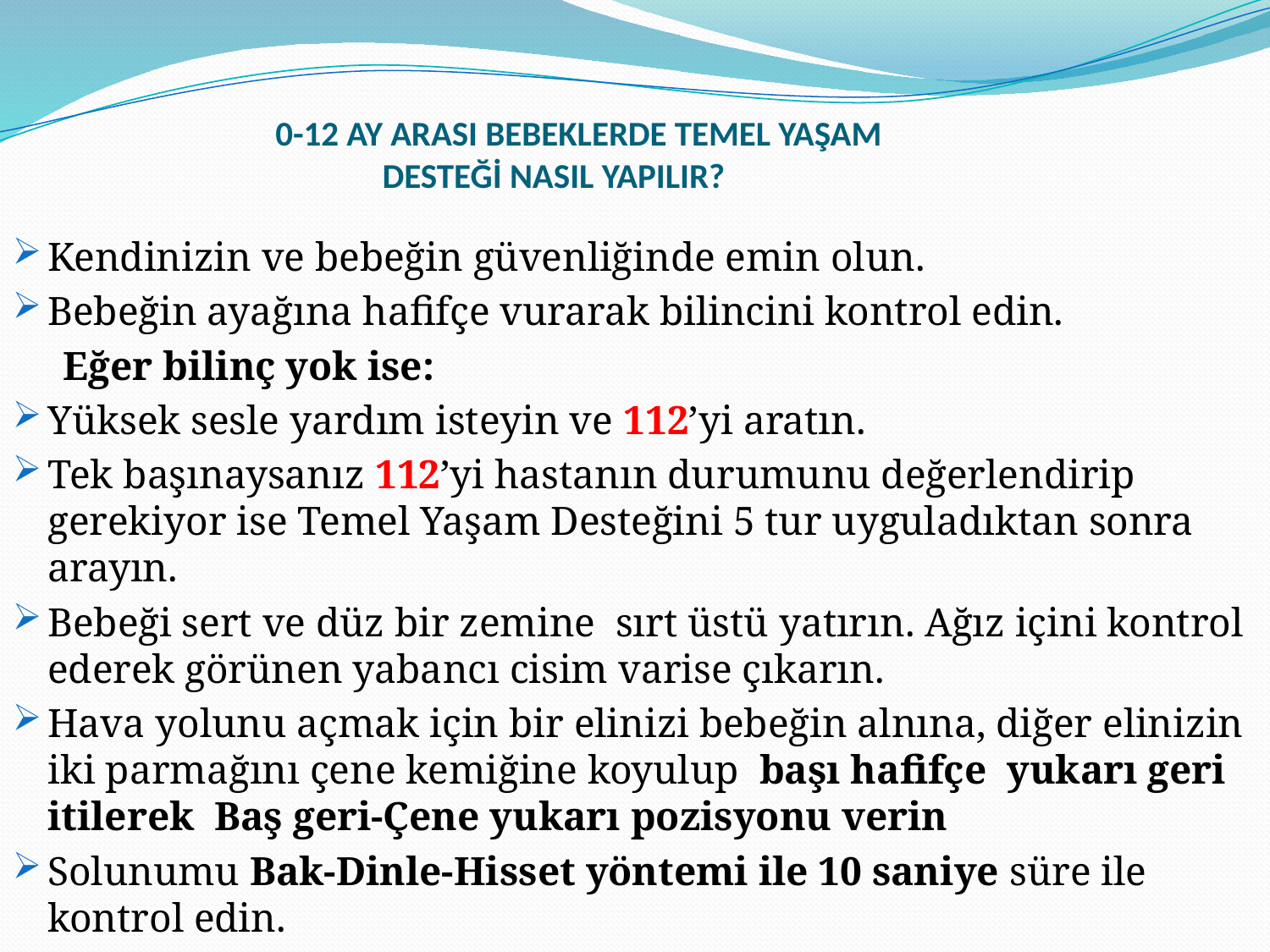

# 0-12 AY ARASI BEBEKLERDE TEMEL YAŞAM DESTEĞİ NASIL YAPILIR?
Kendinizin ve bebeğin güvenliğinde emin olun.
Bebeğin ayağına hafifçe vurarak bilincini kontrol edin.
     Eğer bilinç yok ise:
Yüksek sesle yardım isteyin ve 112’yi aratın.
Tek başınaysanız 112’yi hastanın durumunu değerlendirip gerekiyor ise Temel Yaşam Desteğini 5 tur uyguladıktan sonra arayın.
Bebeği sert ve düz bir zemine  sırt üstü yatırın. Ağız içini kontrol ederek görünen yabancı cisim varise çıkarın.
Hava yolunu açmak için bir elinizi bebeğin alnına, diğer elinizin iki parmağını çene kemiğine koyulup  başı hafifçe  yukarı geri itilerek  Baş geri-Çene yukarı pozisyonu verin
Solunumu Bak-Dinle-Hisset yöntemi ile 10 saniye süre ile kontrol edin.